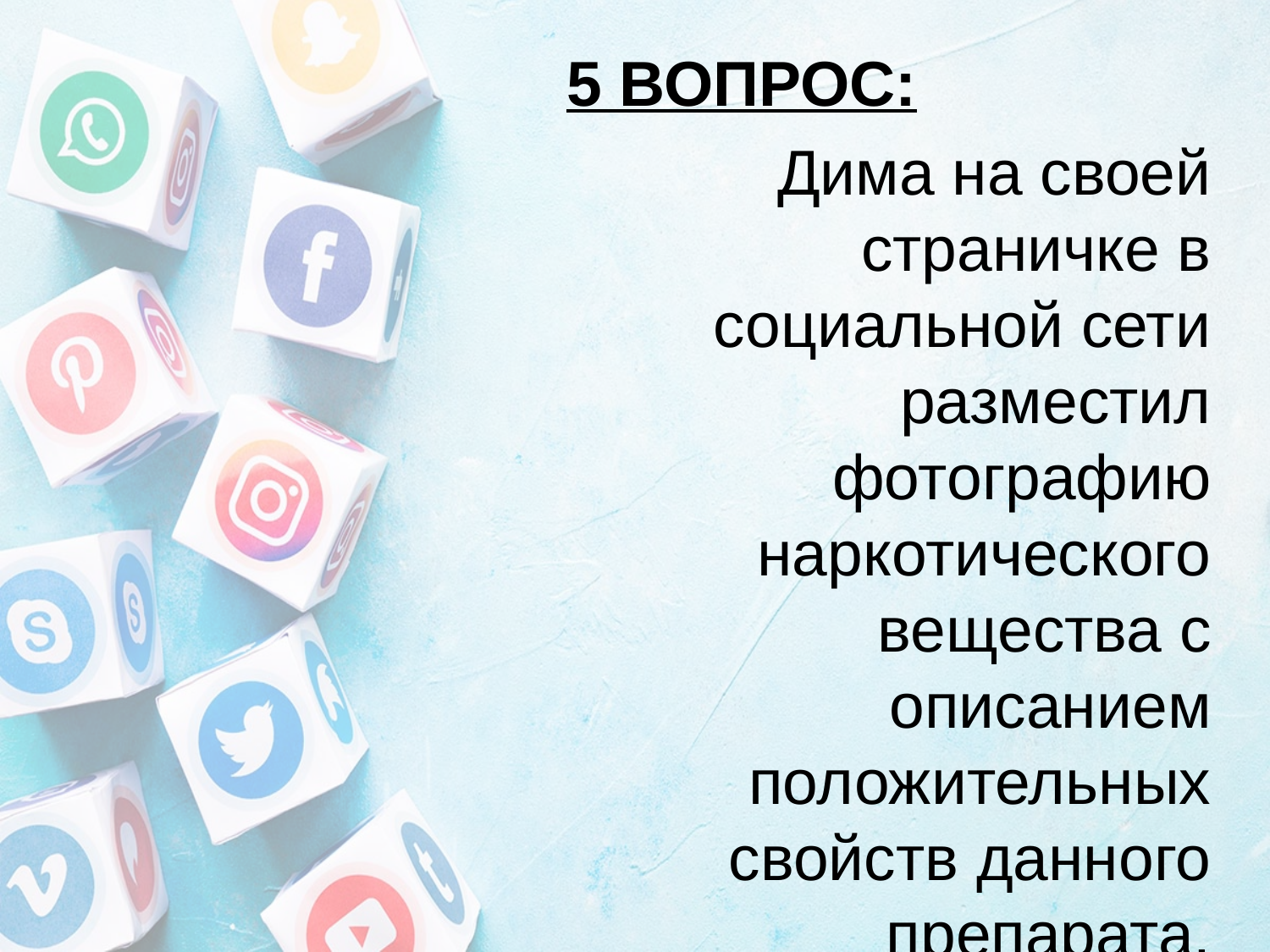

5 ВОПРОС:
Дима на своей страничке в социальной сети разместил фотографию наркотического вещества с описанием положительных свойств данного препарата. Противоправны ли действия Димы? Ответ аргументируйте.